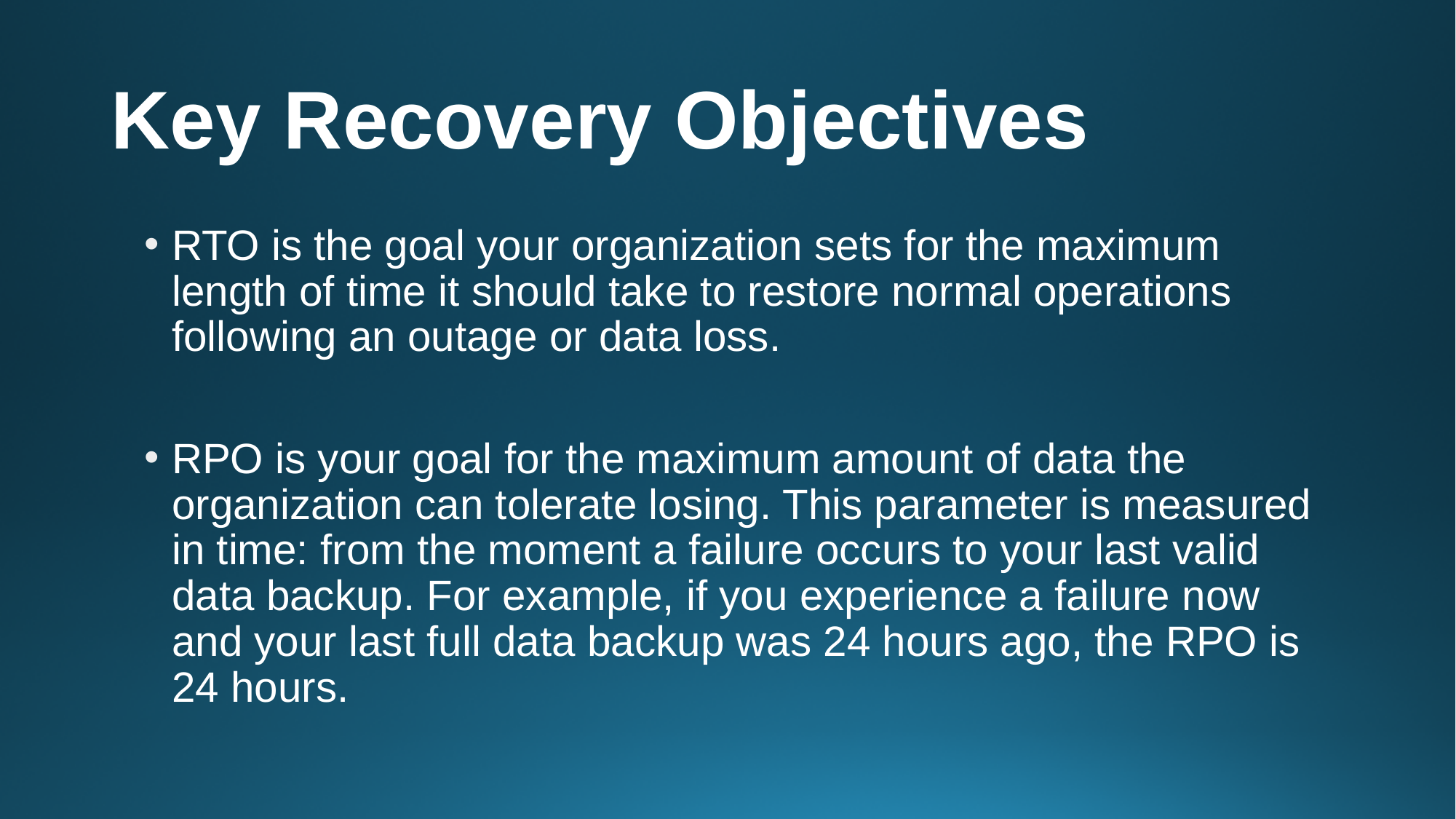

# Key Recovery Objectives
RTO is the goal your organization sets for the maximum length of time it should take to restore normal operations following an outage or data loss.

RPO is your goal for the maximum amount of data the organization can tolerate losing. This parameter is measured in time: from the moment a failure occurs to your last valid data backup. For example, if you experience a failure now and your last full data backup was 24 hours ago, the RPO is 24 hours.